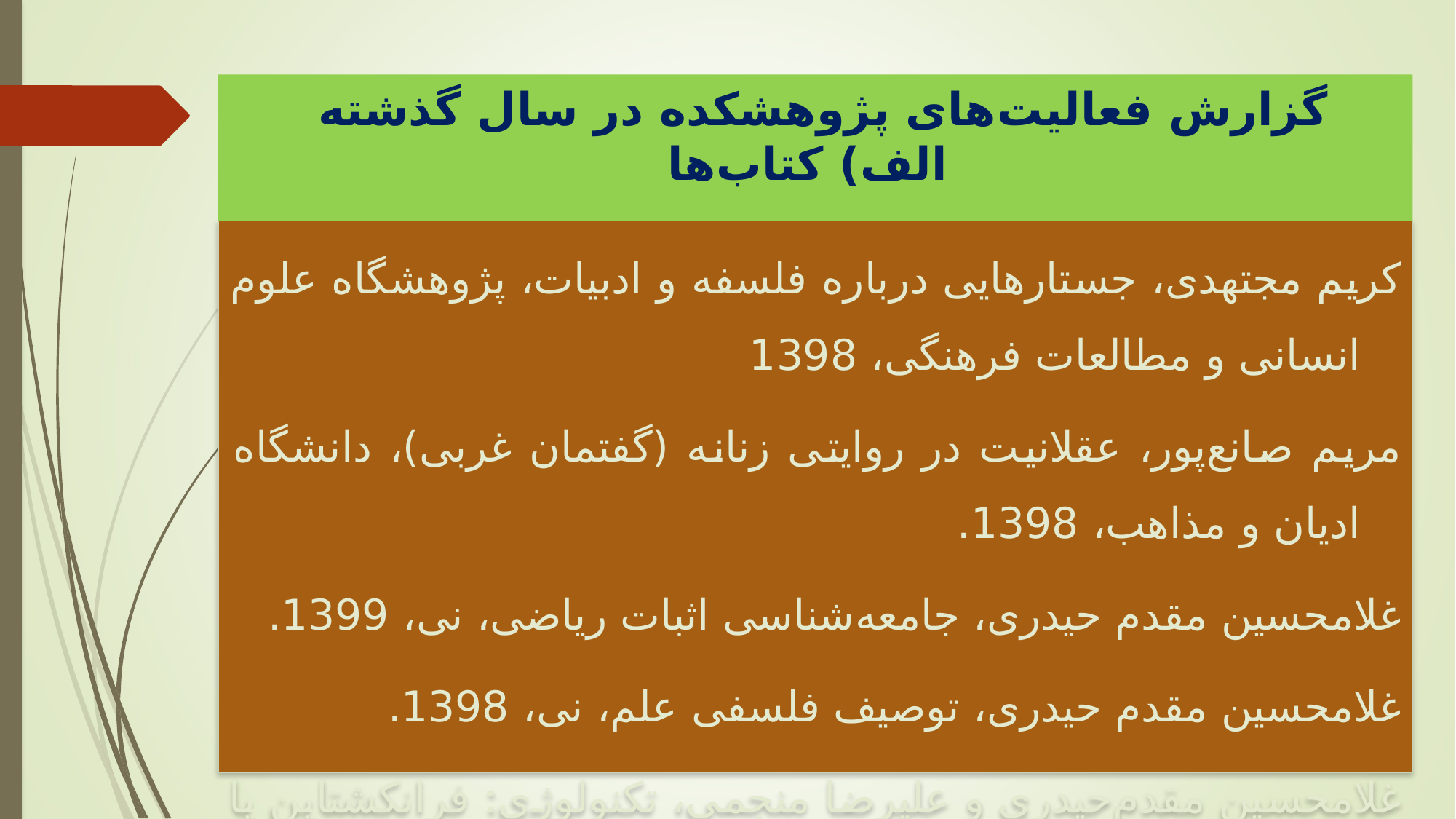

# گزارش فعالیت‌های پژوهشکده در سال گذشته الف) کتاب‌ها
کریم مجتهدی، جستارهایی درباره فلسفه و ادبیات، پژوهشگاه علوم انسانی و مطالعات فرهنگی، 1398
مریم صانع‌پور، عقلانیت در روایتی زنانه (گفتمان غربی)، دانشگاه ادیان و مذاهب، 1398.
غلامحسین مقدم حیدری، جامعه‌شناسی اثبات ریاضی، نی، 1399.
غلامحسین مقدم حیدری، توصیف فلسفی علم، نی، 1398.
غلامحسین مقدم‌حیدری و علیرضا منجمی، تکنولوژی: فرانکشتاین یا پرومته، روزگارنو، 1398.